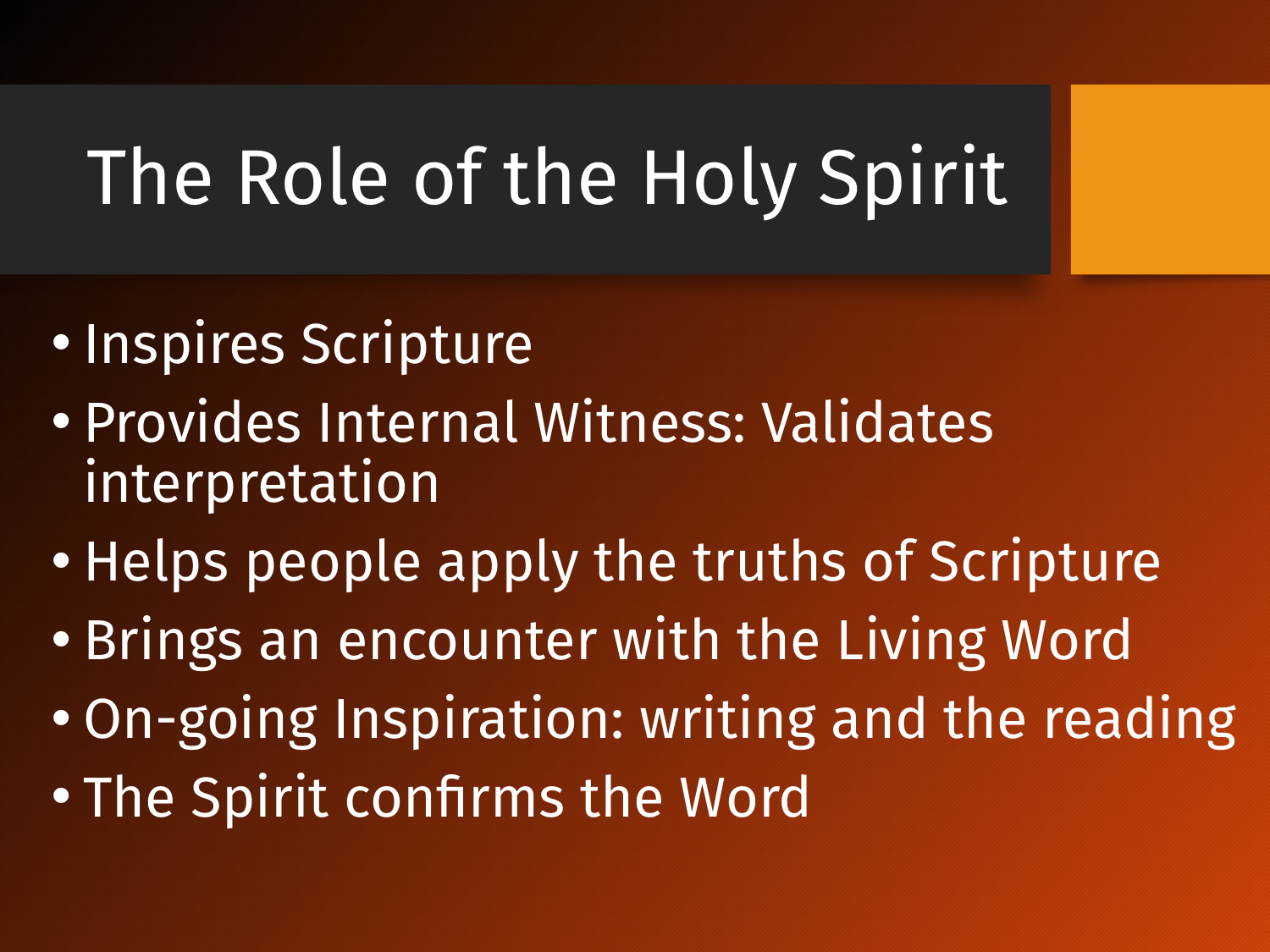

# The Role of the Holy Spirit
Inspires Scripture
Provides Internal Witness: Validates interpretation
Helps people apply the truths of Scripture
Brings an encounter with the Living Word
On-going Inspiration: writing and the reading
The Spirit confirms the Word